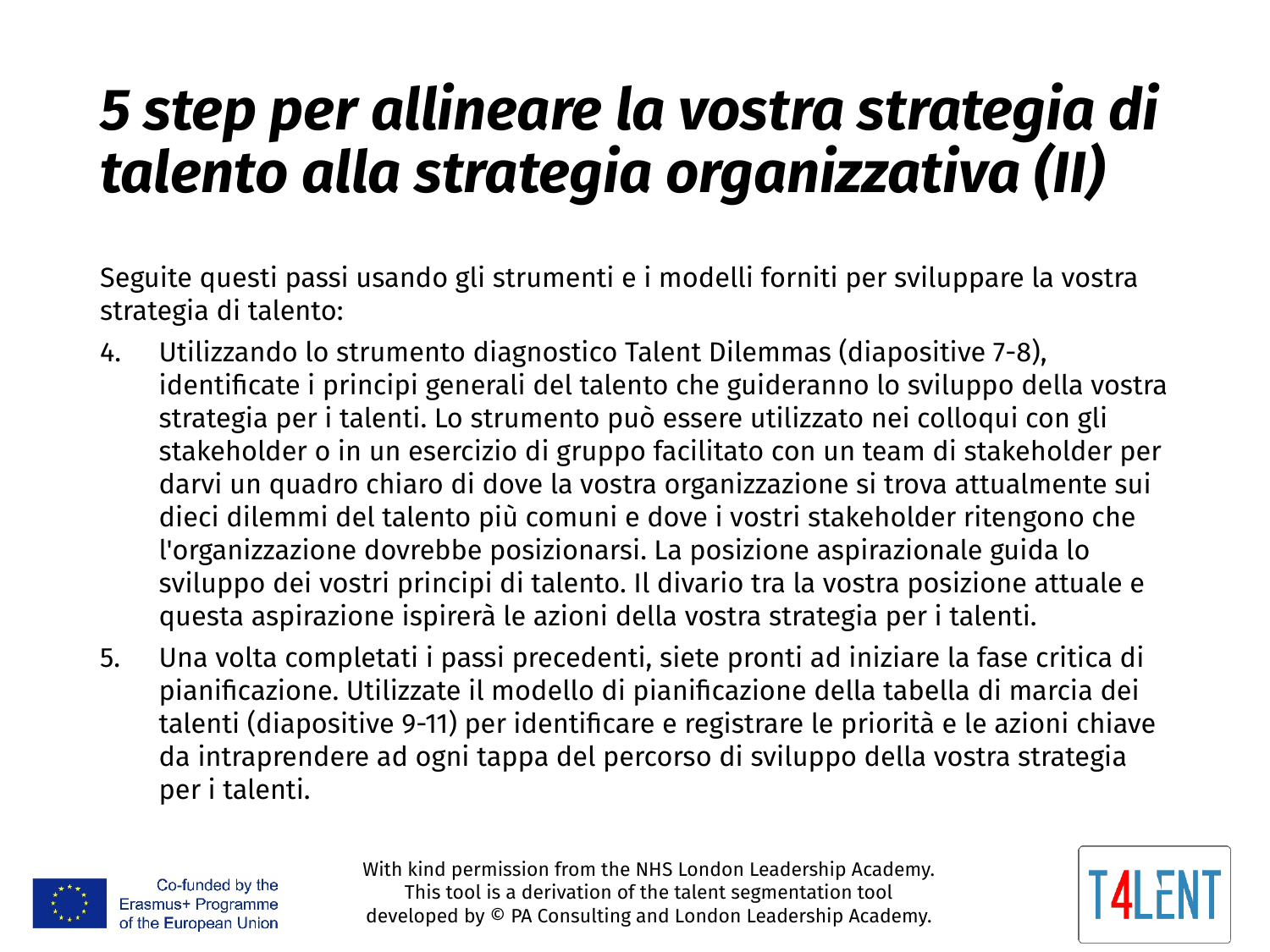

# 5 step per allineare la vostra strategia di talento alla strategia organizzativa (II)
Seguite questi passi usando gli strumenti e i modelli forniti per sviluppare la vostra strategia di talento:
Utilizzando lo strumento diagnostico Talent Dilemmas (diapositive 7-8), identificate i principi generali del talento che guideranno lo sviluppo della vostra strategia per i talenti. Lo strumento può essere utilizzato nei colloqui con gli stakeholder o in un esercizio di gruppo facilitato con un team di stakeholder per darvi un quadro chiaro di dove la vostra organizzazione si trova attualmente sui dieci dilemmi del talento più comuni e dove i vostri stakeholder ritengono che l'organizzazione dovrebbe posizionarsi. La posizione aspirazionale guida lo sviluppo dei vostri principi di talento. Il divario tra la vostra posizione attuale e questa aspirazione ispirerà le azioni della vostra strategia per i talenti.
Una volta completati i passi precedenti, siete pronti ad iniziare la fase critica di pianificazione. Utilizzate il modello di pianificazione della tabella di marcia dei talenti (diapositive 9-11) per identificare e registrare le priorità e le azioni chiave da intraprendere ad ogni tappa del percorso di sviluppo della vostra strategia per i talenti.

With kind permission from the NHS London Leadership Academy. This tool is a derivation of the talent segmentation tool developed by © PA Consulting and London Leadership Academy.